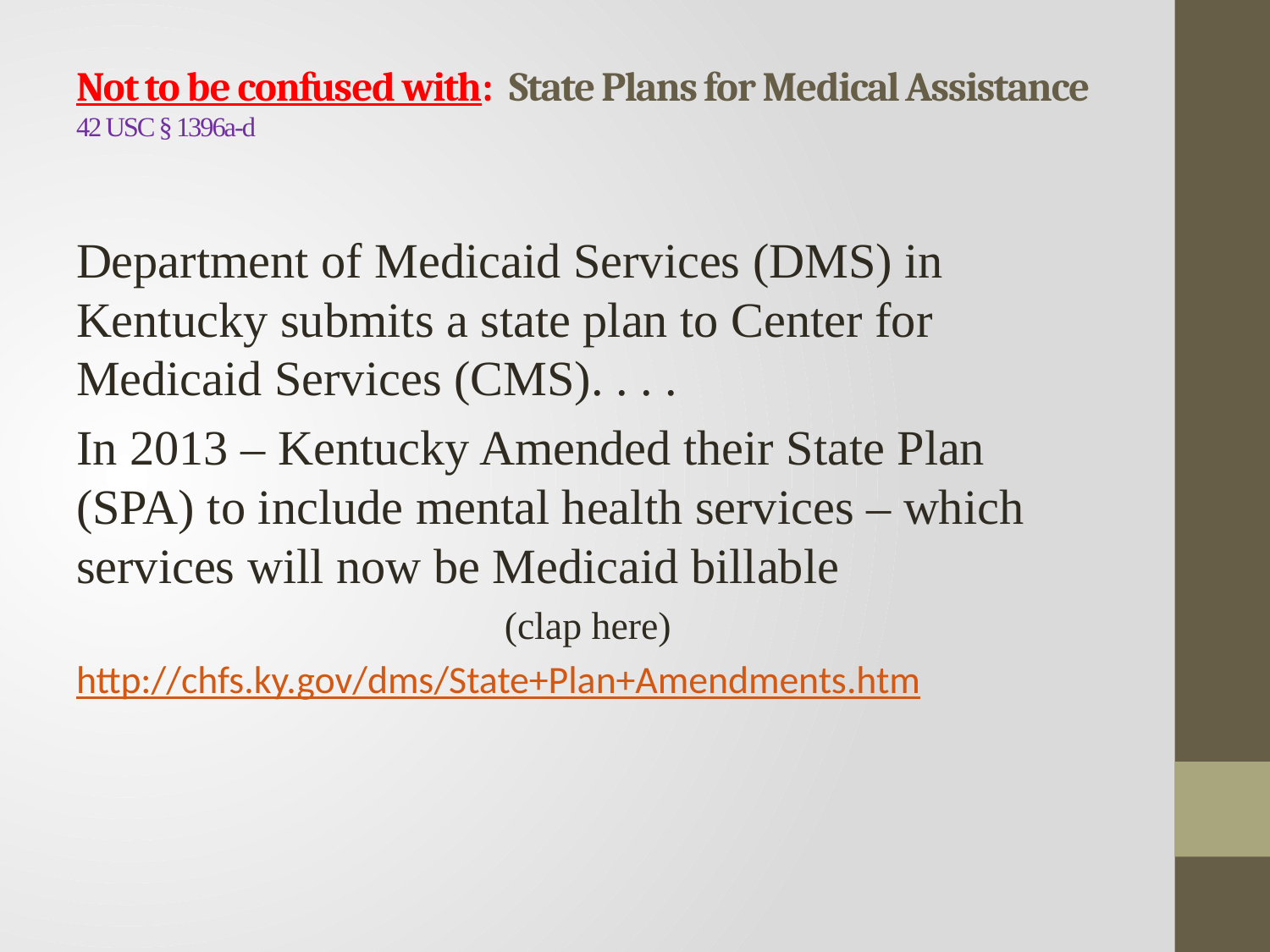

# Not to be confused with:  State Plans for Medical Assistance 42 USC § 1396a-d
Department of Medicaid Services (DMS) in Kentucky submits a state plan to Center for Medicaid Services (CMS). . . .
In 2013 – Kentucky Amended their State Plan (SPA) to include mental health services – which services will now be Medicaid billable
(clap here)
http://chfs.ky.gov/dms/State+Plan+Amendments.htm